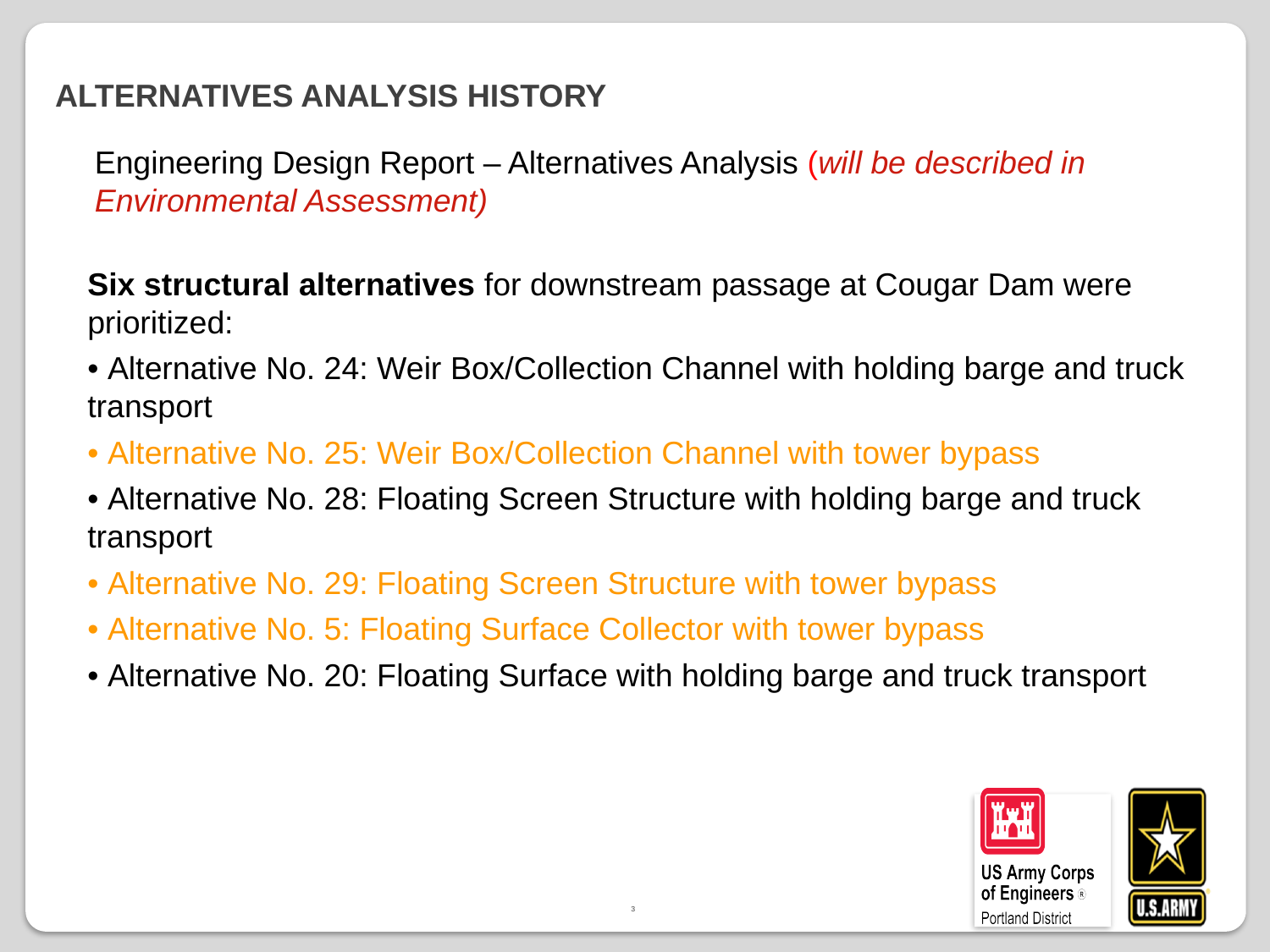

# Alternatives Analysis History
Engineering Design Report – Alternatives Analysis (will be described in Environmental Assessment)
Six structural alternatives for downstream passage at Cougar Dam were prioritized:
• Alternative No. 24: Weir Box/Collection Channel with holding barge and truck transport
• Alternative No. 25: Weir Box/Collection Channel with tower bypass
• Alternative No. 28: Floating Screen Structure with holding barge and truck transport
• Alternative No. 29: Floating Screen Structure with tower bypass
• Alternative No. 5: Floating Surface Collector with tower bypass
• Alternative No. 20: Floating Surface with holding barge and truck transport
3